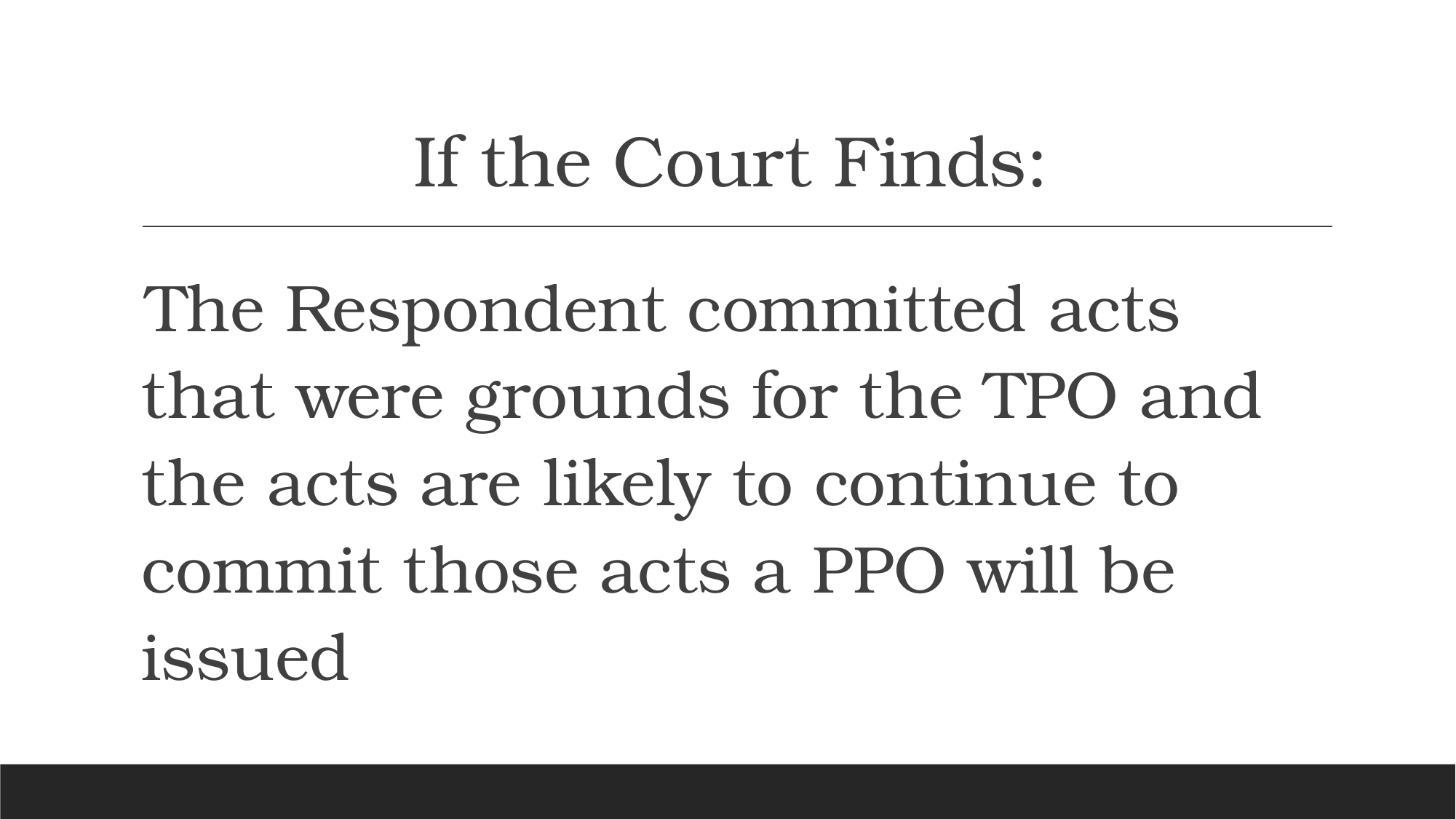

# If the Court Finds:
The Respondent committed acts that were grounds for the TPO and the acts are likely to continue to commit those acts a PPO will be issued